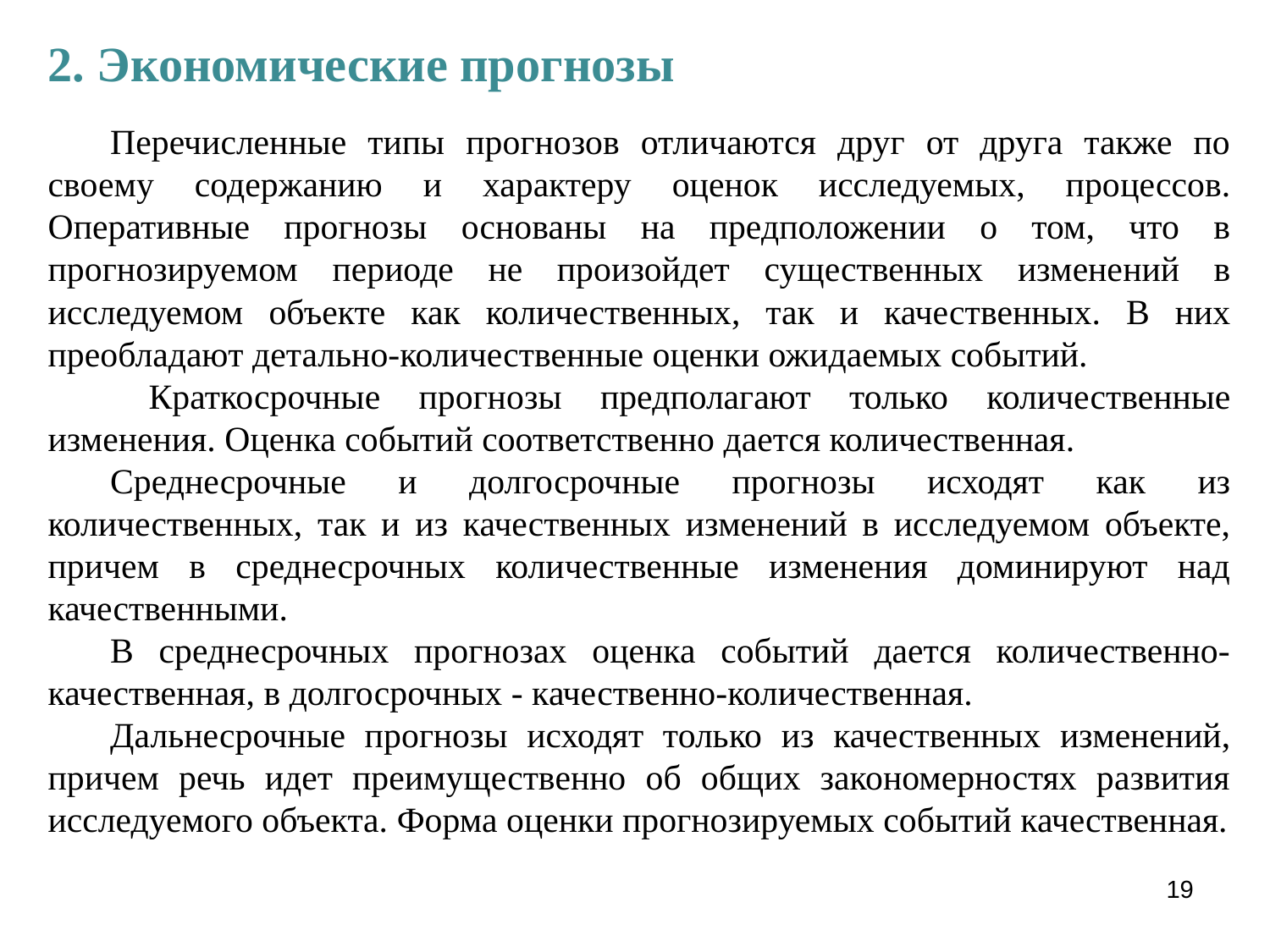

2. Экономические прогнозы
Перечисленные типы прогнозов отличаются друг от друга также по своему содержанию и характеру оценок исследуемых, про­цессов. Оперативные прогнозы основаны на предположении о том, что в прогнозируемом периоде не произойдет существенных измене­ний в исследуемом объекте как количественных, так и качест­венных. В них преобладают детально-количественные оценки ожи­даемых событий.
 Краткосрочные прогнозы предполагают только ко­личественные изменения. Оценка событий соответственно дается количественная.
Среднесрочные и долгосрочные прогнозы исходят как из количественных, так и из качественных изменений в иссле­дуемом объекте, причем в среднесрочных количественные изменения доминируют над качественными.
В среднесрочных прогнозах оценка событий дается количественно-качественная, в долгосрочных - качественно-количественная.
Дальнесрочные прогнозы исходят толь­ко из качественных изменений, причем речь идет преимущественно об общих закономерностях развития исследуемого объекта. Форма оценки прогнозируемых событий качественная.
19